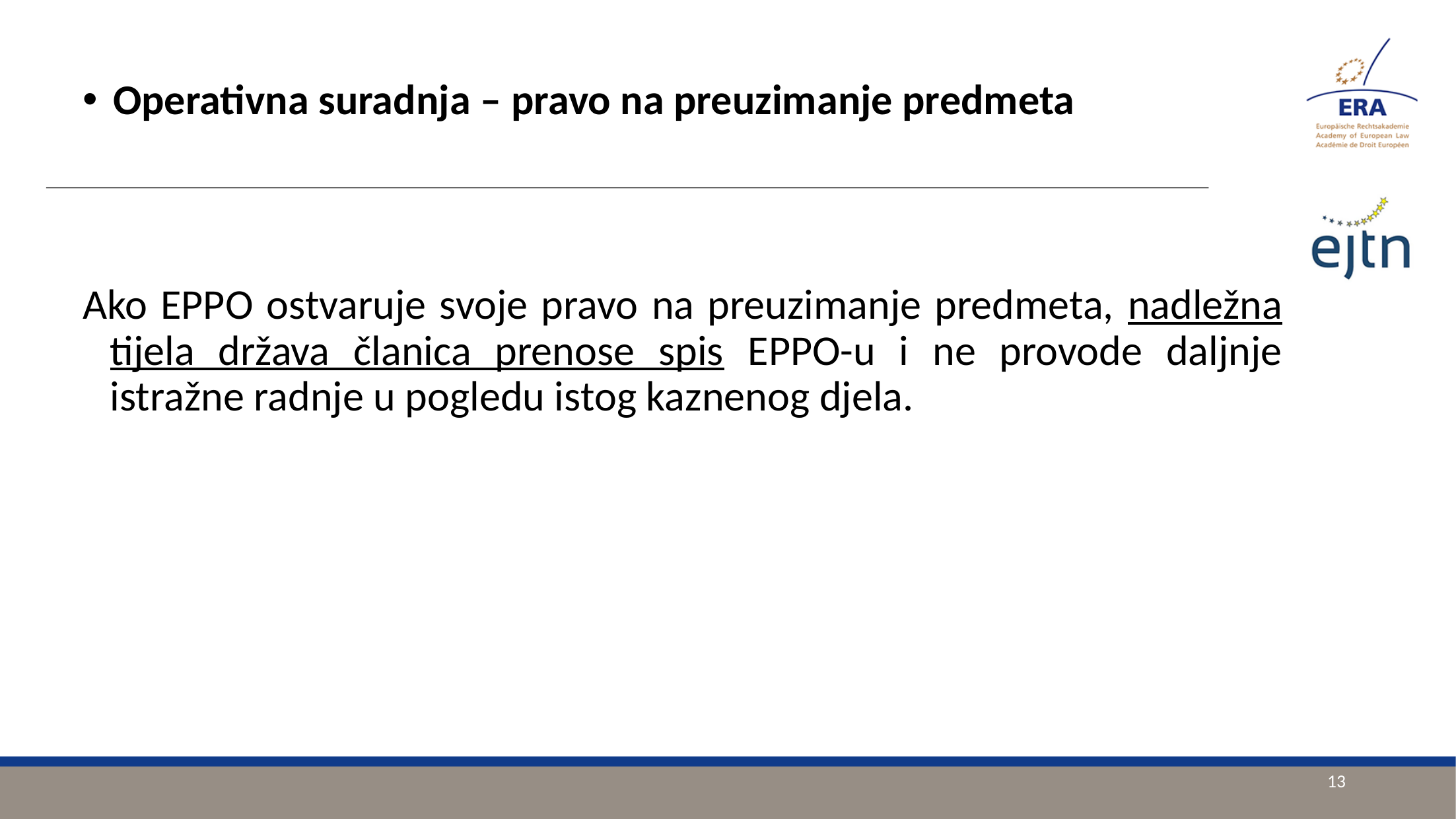

Operativna suradnja – pravo na preuzimanje predmeta

Ako EPPO ostvaruje svoje pravo na preuzimanje predmeta, nadležna tijela država članica prenose spis EPPO-u i ne provode daljnje istražne radnje u pogledu istog kaznenog djela.
13